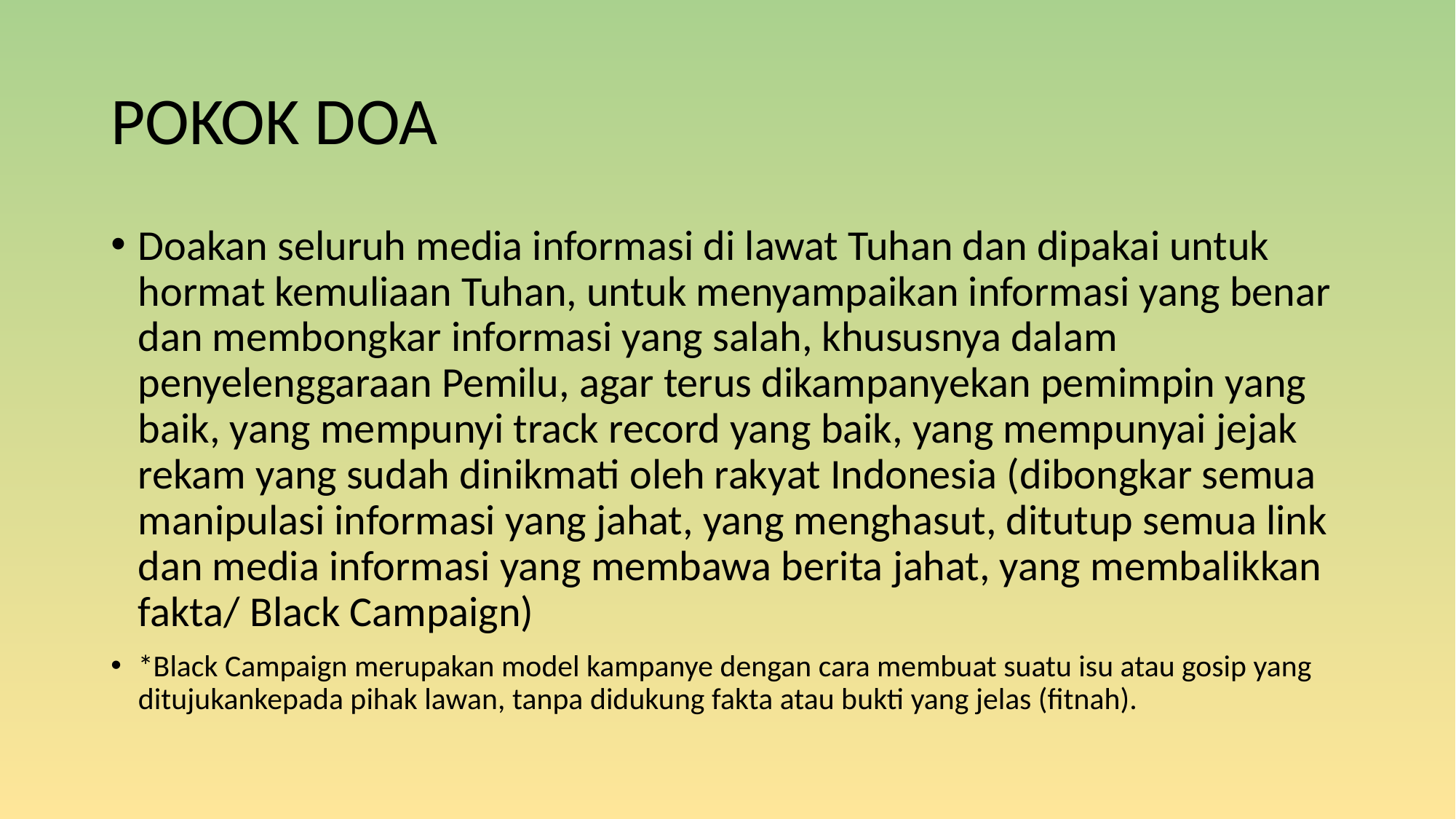

# POKOK DOA
Doakan seluruh media informasi di lawat Tuhan dan dipakai untuk hormat kemuliaan Tuhan, untuk menyampaikan informasi yang benar dan membongkar informasi yang salah, khususnya dalam penyelenggaraan Pemilu, agar terus dikampanyekan pemimpin yang baik, yang mempunyi track record yang baik, yang mempunyai jejak rekam yang sudah dinikmati oleh rakyat Indonesia (dibongkar semua manipulasi informasi yang jahat, yang menghasut, ditutup semua link dan media informasi yang membawa berita jahat, yang membalikkan fakta/ Black Campaign)
*Black Campaign merupakan model kampanye dengan cara membuat suatu isu atau gosip yang ditujukankepada pihak lawan, tanpa didukung fakta atau bukti yang jelas (fitnah).